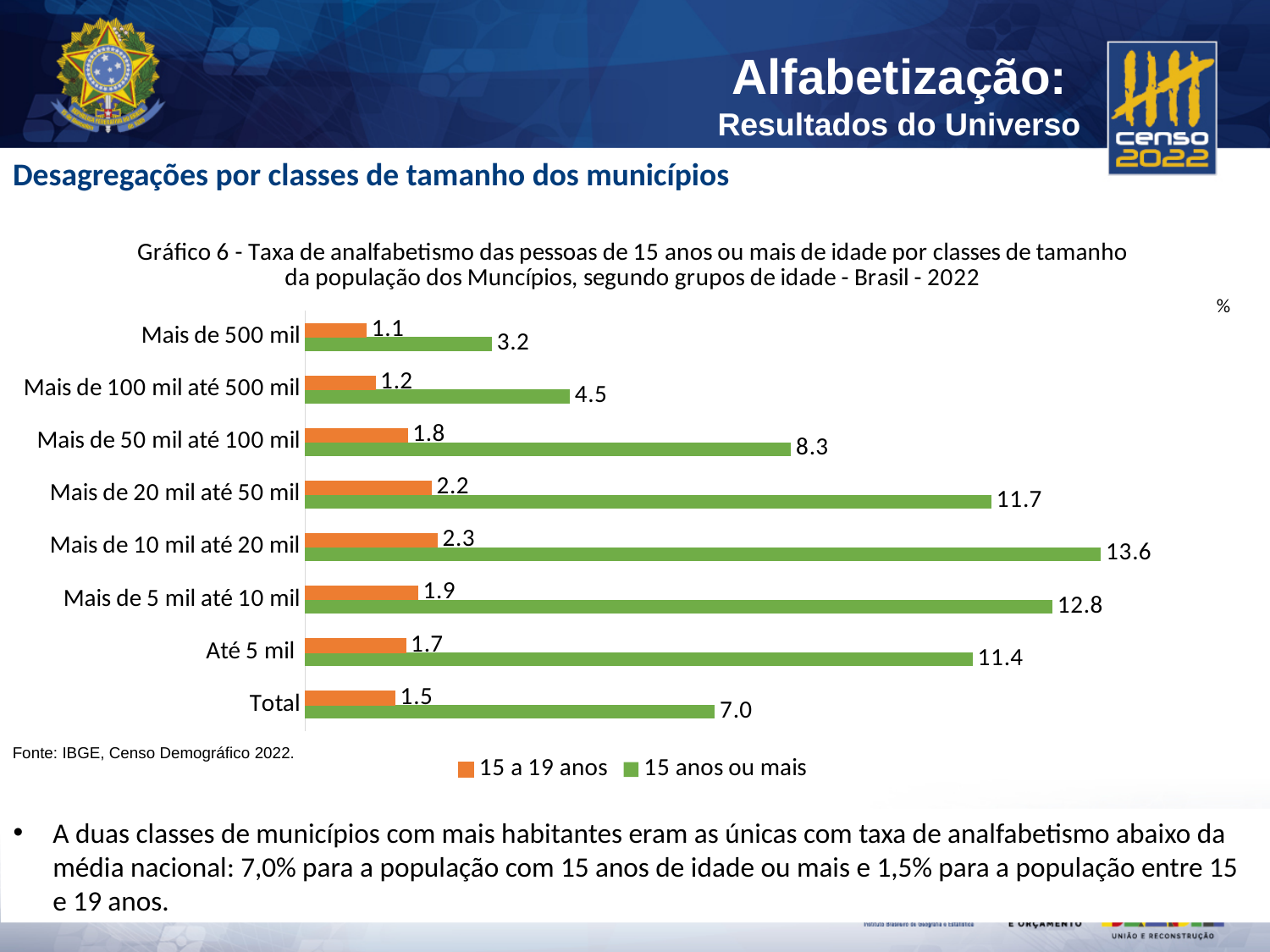

Desagregações por classes de tamanho dos municípios

### Chart: Gráfico 6 - Taxa de analfabetismo das pessoas de 15 anos ou mais de idade por classes de tamanho da população dos Muncípios, segundo grupos de idade - Brasil - 2022

| Category | 15 anos ou mais | 15 a 19 anos |
|---|---|---|
| Total | 7.0 | 1.5400000000000063 |
| Até 5 mil  | 11.400000000000006 | 1.7199999999999989 |
| Mais de 5 mil até 10 mil | 12.760000000000005 | 1.9300000000000068 |
| Mais de 10 mil até 20 mil | 13.590000000000003 | 2.260000000000005 |
| Mais de 20 mil até 50 mil | 11.719999999999999 | 2.1599999999999966 |
| Mais de 50 mil até 100 mil | 8.299999999999997 | 1.75 |
| Mais de 100 mil até 500 mil | 4.519999999999996 | 1.2000000000000028 |
| Mais de 500 mil | 3.1899999999999977 | 1.0499999999999972 |
Fonte: IBGE, Censo Demográfico 2022.
A duas classes de municípios com mais habitantes eram as únicas com taxa de analfabetismo abaixo da média nacional: 7,0% para a população com 15 anos de idade ou mais e 1,5% para a população entre 15 e 19 anos.